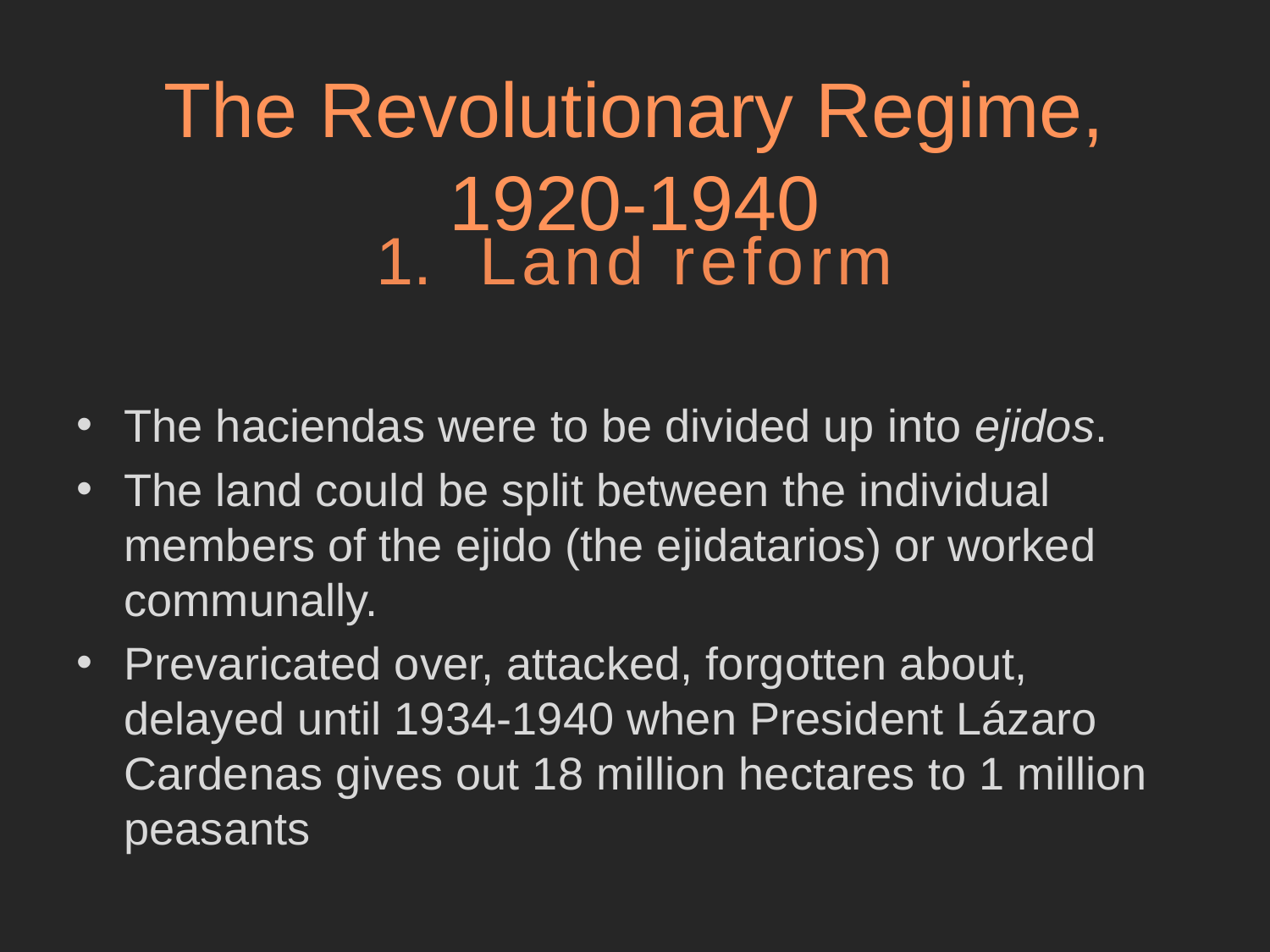

# The Revolutionary Regime, 1920-1940
Land reform

The haciendas were to be divided up into ejidos.
The land could be split between the individual members of the ejido (the ejidatarios) or worked communally.
Prevaricated over, attacked, forgotten about, delayed until 1934-1940 when President Lázaro Cardenas gives out 18 million hectares to 1 million peasants